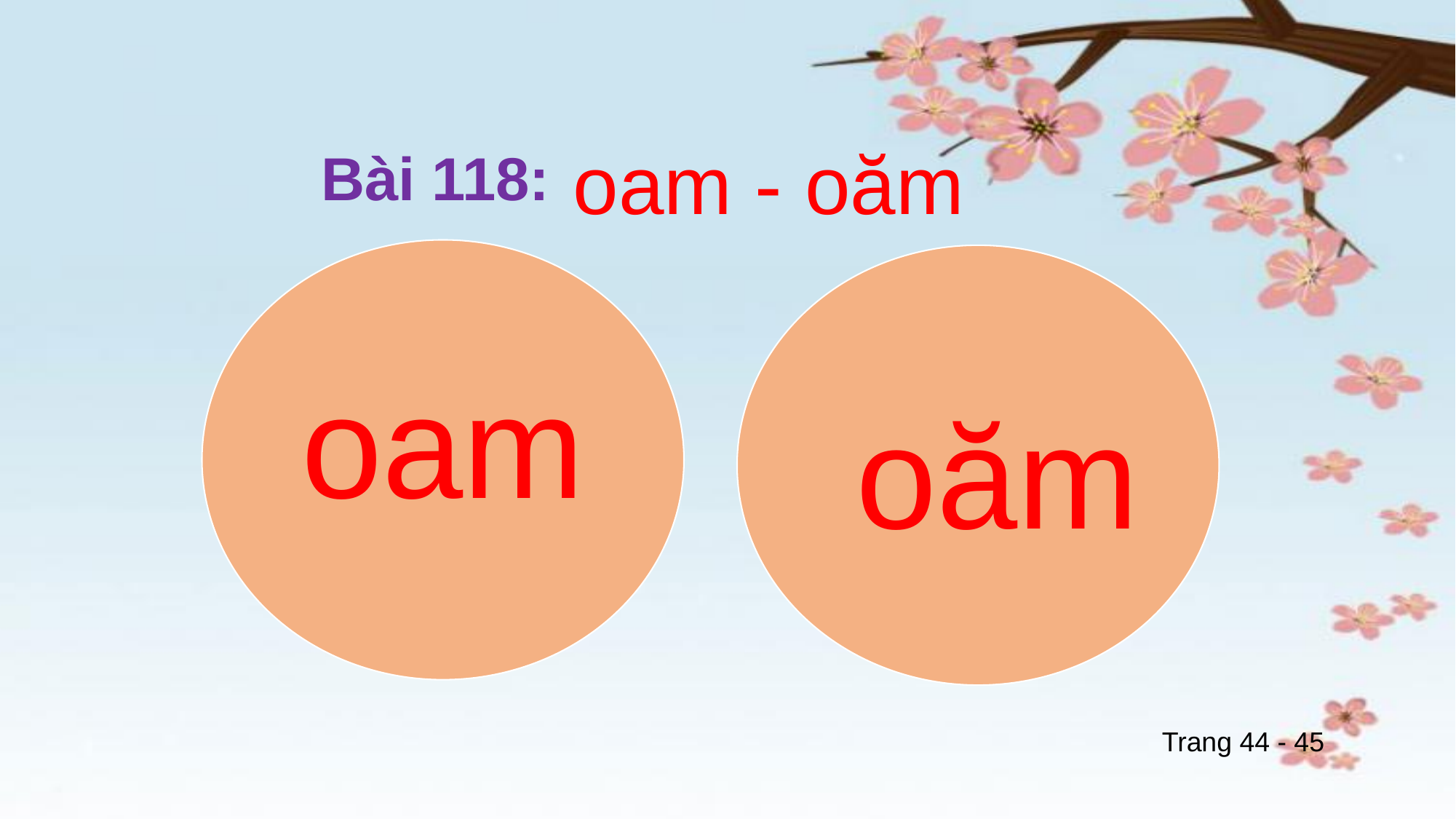

oam - oăm
Bài 118:

oăm
oam
Trang 44 - 45